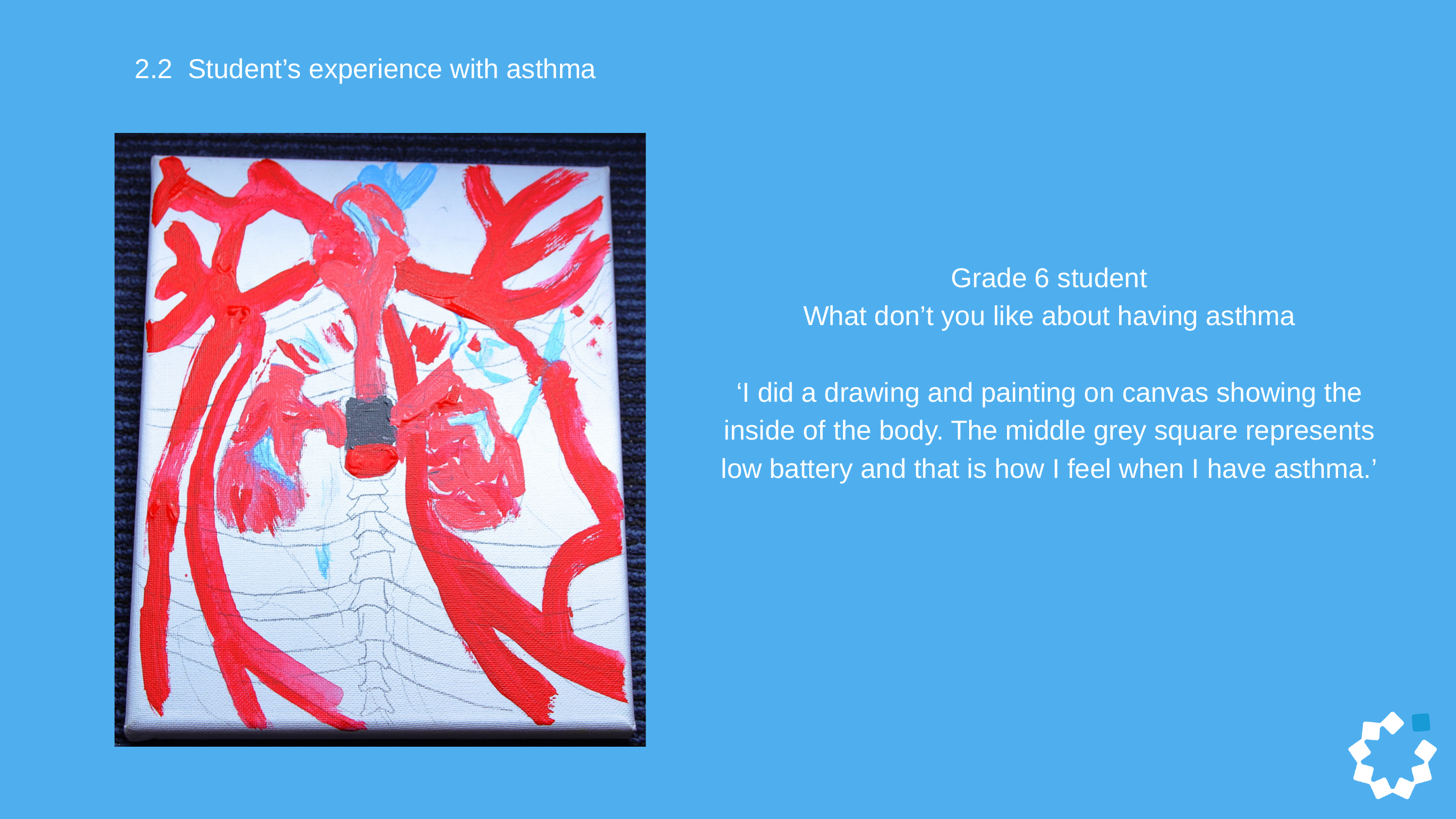

2.2  Student’s experience with asthma

Grade 6 student
What don’t you like about having asthma

‘I did a drawing and painting on canvas showing the inside of the body. The middle grey square represents low battery and that is how I feel when I have asthma.’